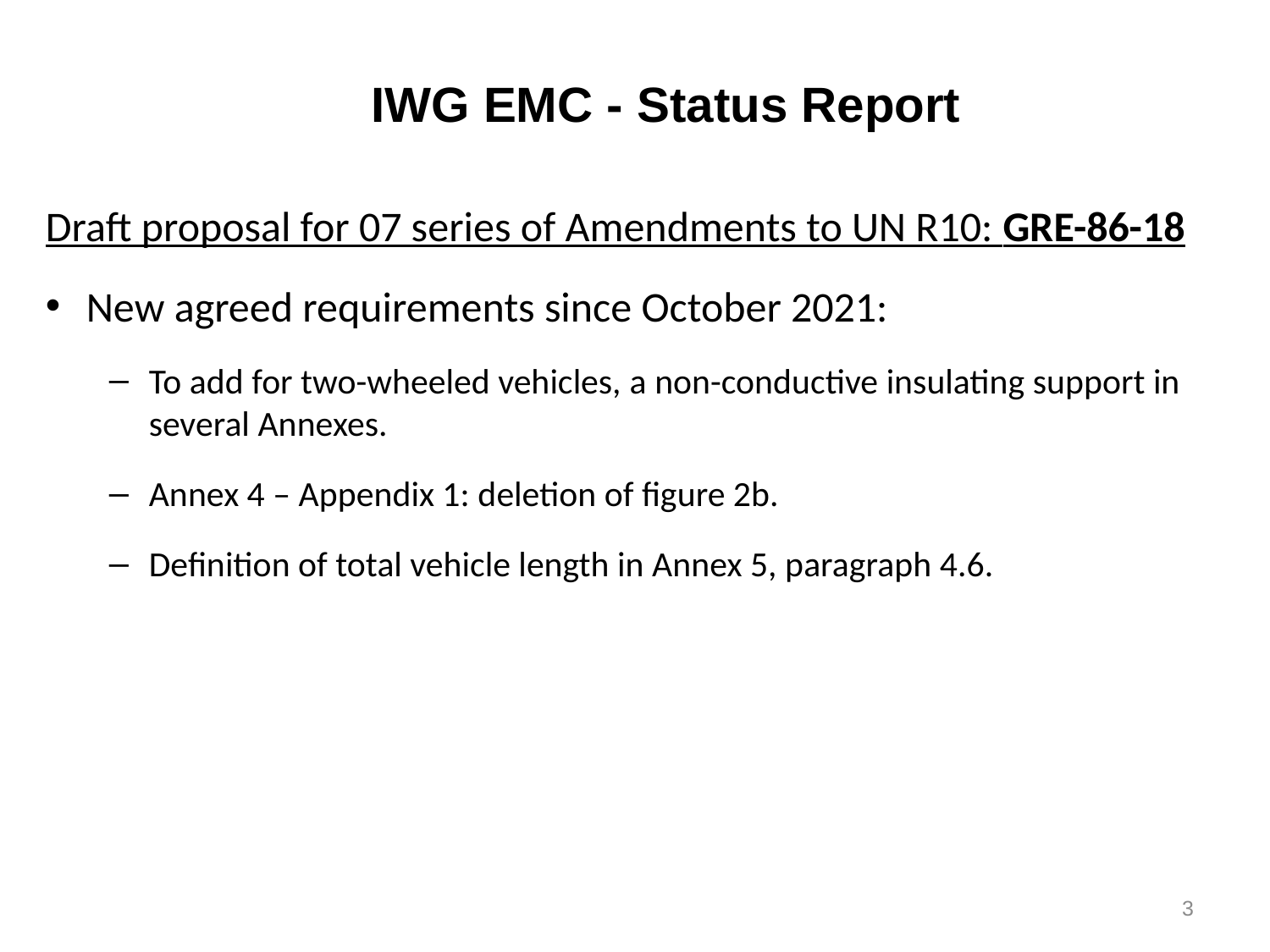

IWG EMC - Status Report
Draft proposal for 07 series of Amendments to UN R10: GRE-86-18
New agreed requirements since October 2021:
To add for two-wheeled vehicles, a non-conductive insulating support in several Annexes.
Annex 4 – Appendix 1: deletion of figure 2b.
Definition of total vehicle length in Annex 5, paragraph 4.6.

3